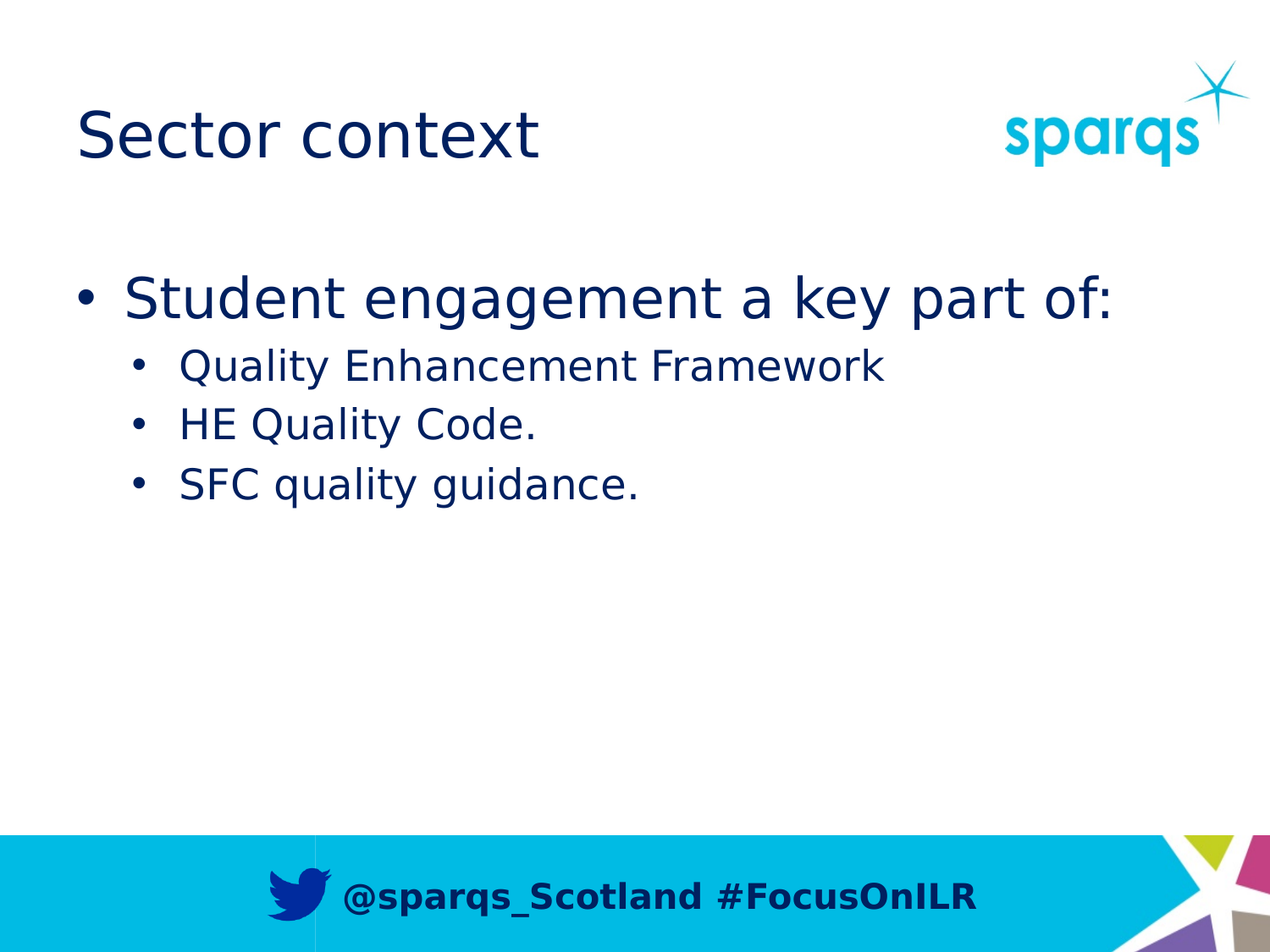

# Sector context
Student engagement a key part of:
Quality Enhancement Framework
HE Quality Code.
SFC quality guidance.